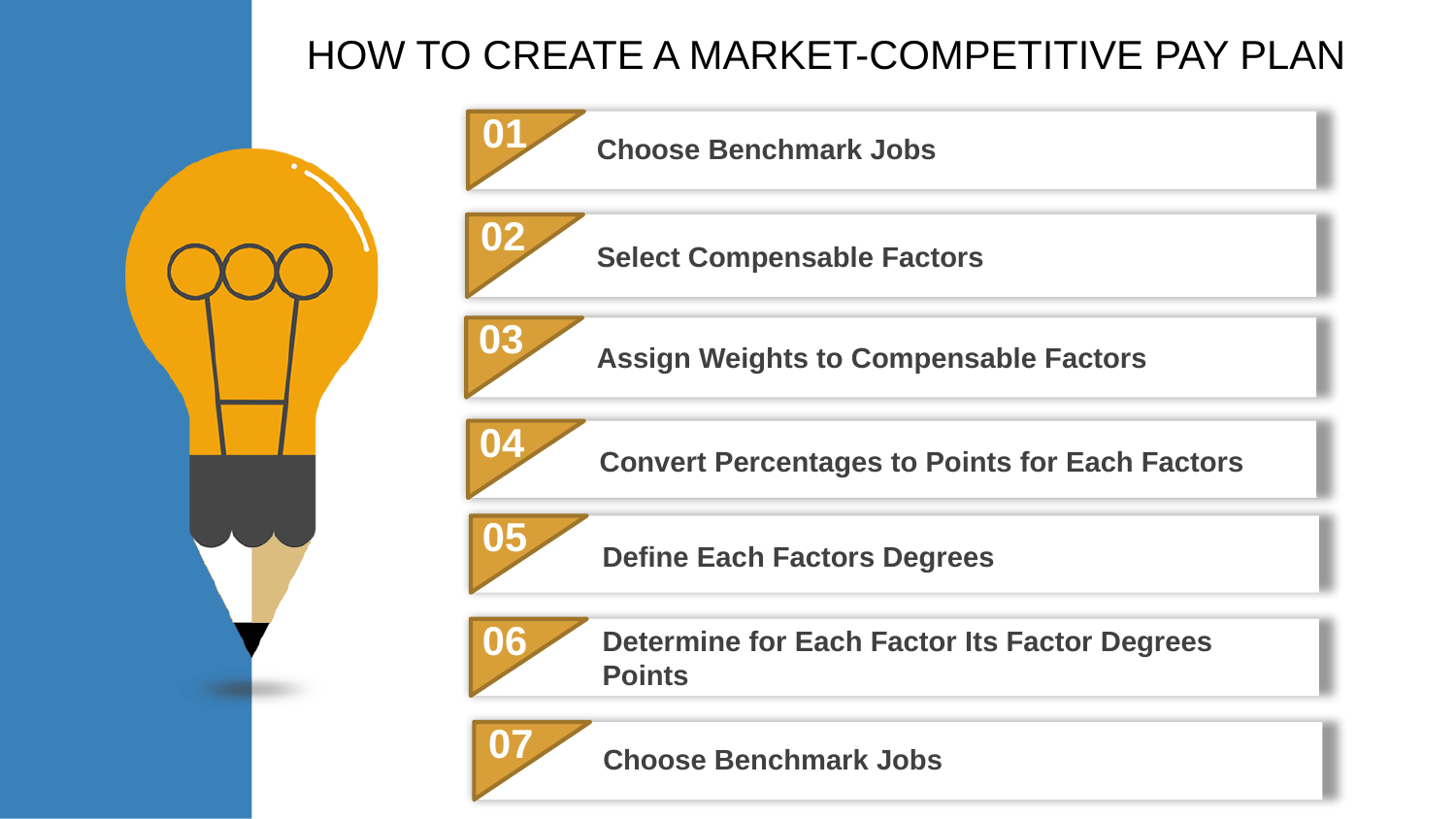

HOW TO CREATE A MARKET-COMPETITIVE PAY PLAN
01

Choose Benchmark Jobs

02

Select Compensable Factors

03

Assign Weights to Compensable Factors

04

Convert Percentages to Points for Each Factors

05

Define Each Factors Degrees

06
Determine for Each Factor Its Factor Degrees Points

07

Choose Benchmark Jobs